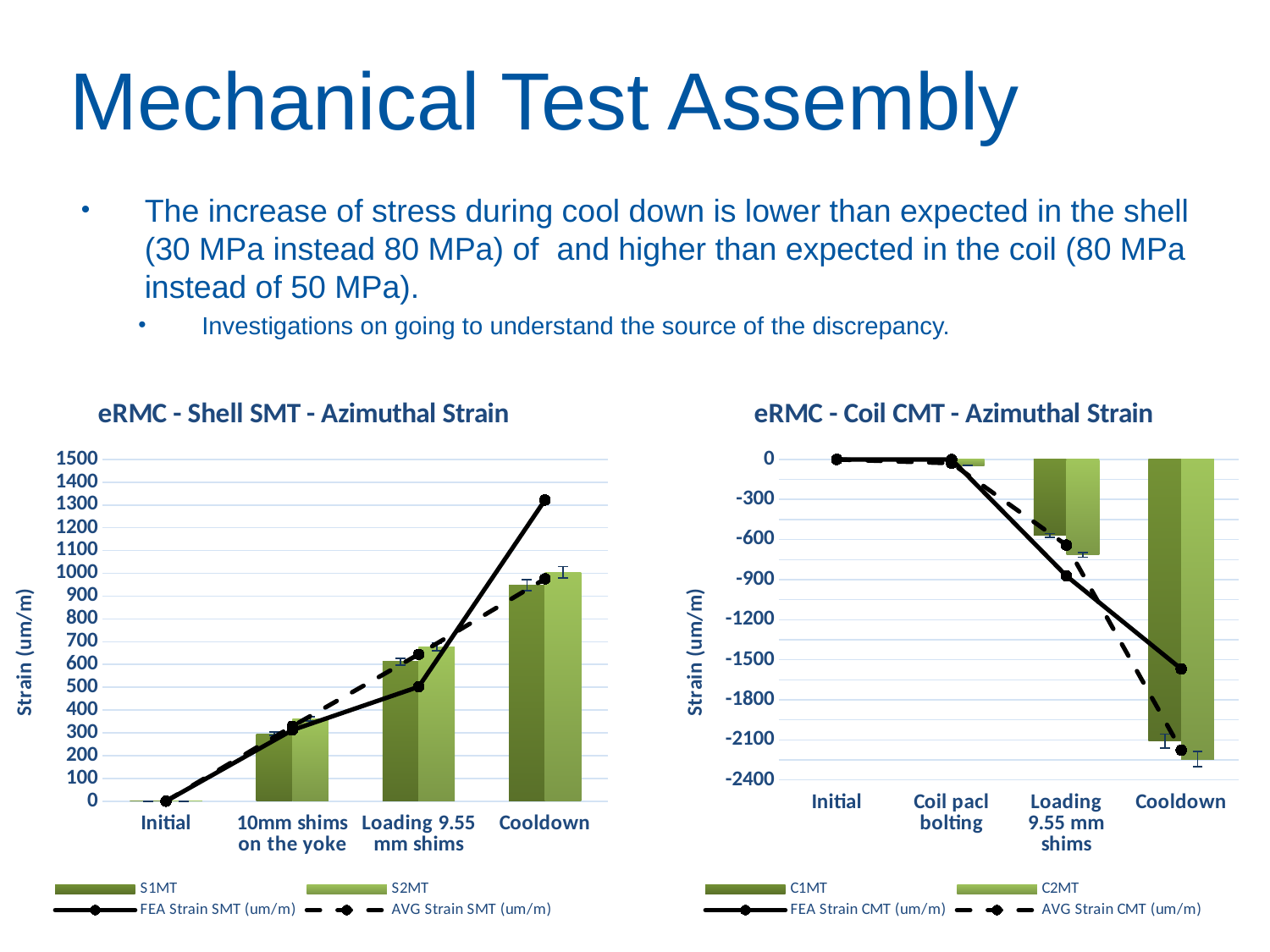

# Mechanical Test Assembly
The increase of stress during cool down is lower than expected in the shell (30 MPa instead 80 MPa) of  and higher than expected in the coil (80 MPa instead of 50 MPa).
Investigations on going to understand the source of the discrepancy.

### Chart: eRMC - Shell SMT - Azimuthal Strain

| Category | S1MT | S2MT | FEA Strain SMT (um/m) | AVG Strain SMT (um/m) |
|---|---|---|---|---|
| Initial | 0.0 | 0.0 | 0.0 | 0.0 |
| 10mm shims on the yoke | 296.0 | 361.0 | 312.0 | 328.5 |
| Loading 9.55 mm shims | 612.0 | 677.0 | 502.0 | 644.5 |
| Cooldown | 947.8188500000001 | 1004.4892 | 1322.0 | 976.154025 |

### Chart: eRMC - Coil CMT - Azimuthal Strain

| Category | C1MT | C2MT | FEA Strain CMT (um/m) | AVG Strain CMT (um/m) |
|---|---|---|---|---|
| Initial | 0.0 | 0.0 | 0.0 | 0.0 |
| Coil pacl bolting | -12.0 | -45.0 | 0.0 | -28.5 |
| Loading 9.55 mm shims | -568.0 | -715.0 | -872.0 | -641.5 |
| Cooldown | -2109.6632500000005 | -2244.1256000000003 | -1569.0 | -2176.8944250000004 |